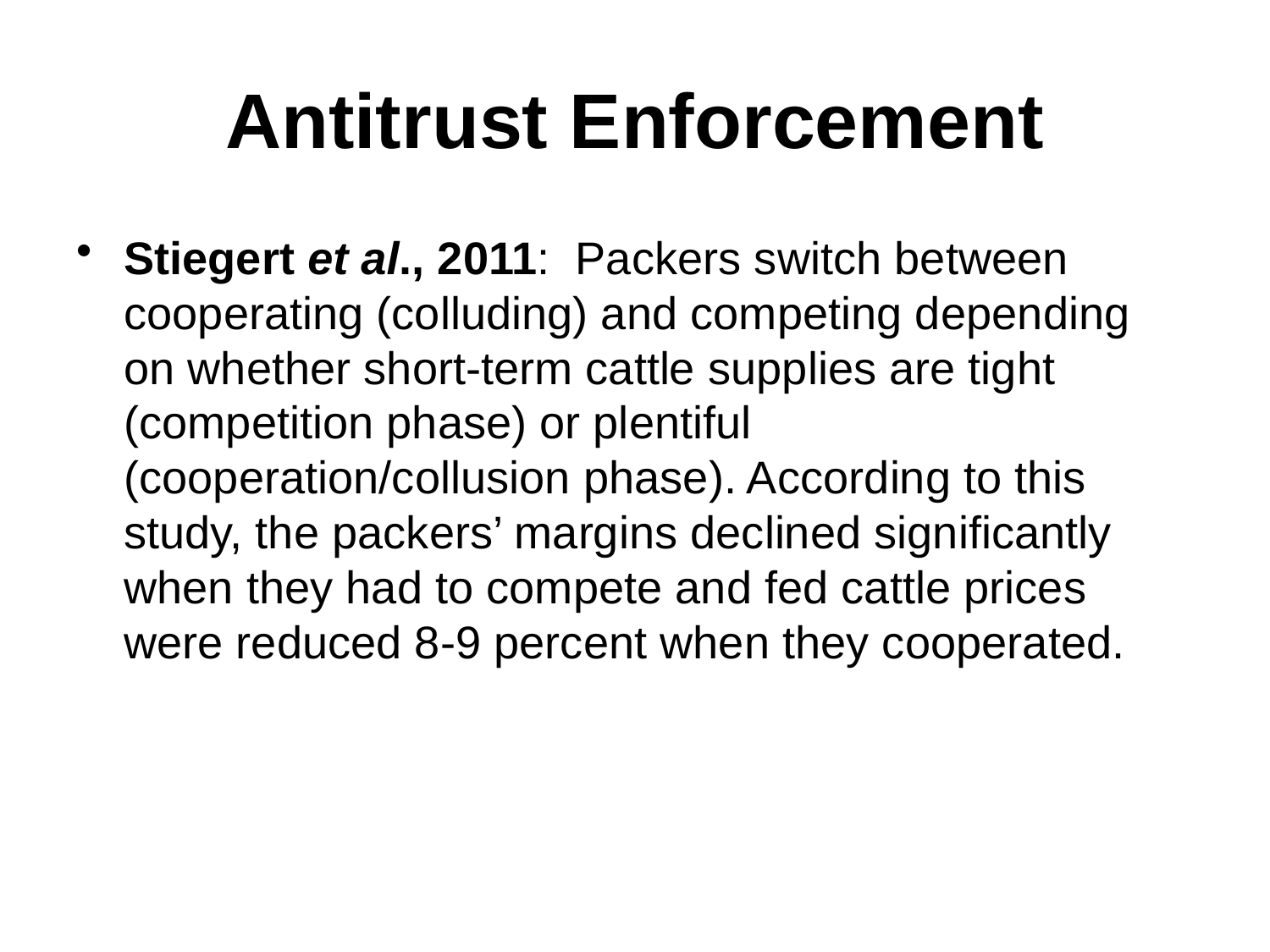

# Antitrust Enforcement
Stiegert et al., 2011:  Packers switch between cooperating (colluding) and competing depending on whether short-term cattle supplies are tight (competition phase) or plentiful (cooperation/collusion phase). According to this study, the packers’ margins declined significantly when they had to compete and fed cattle prices were reduced 8-9 percent when they cooperated.